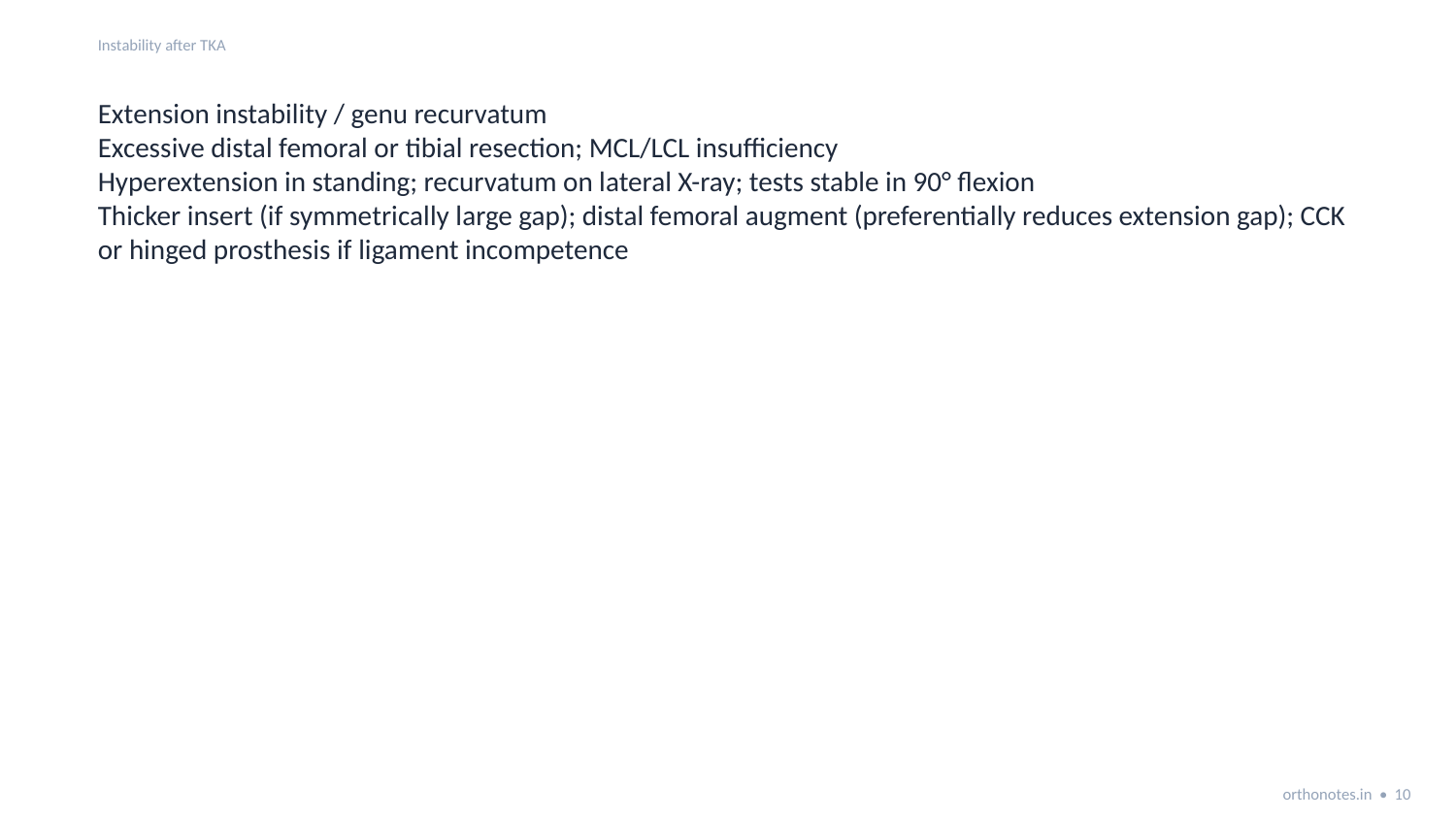

Instability after TKA
Extension instability / genu recurvatum
Excessive distal femoral or tibial resection; MCL/LCL insufficiency
Hyperextension in standing; recurvatum on lateral X-ray; tests stable in 90° flexion
Thicker insert (if symmetrically large gap); distal femoral augment (preferentially reduces extension gap); CCK or hinged prosthesis if ligament incompetence
orthonotes.in  •  10